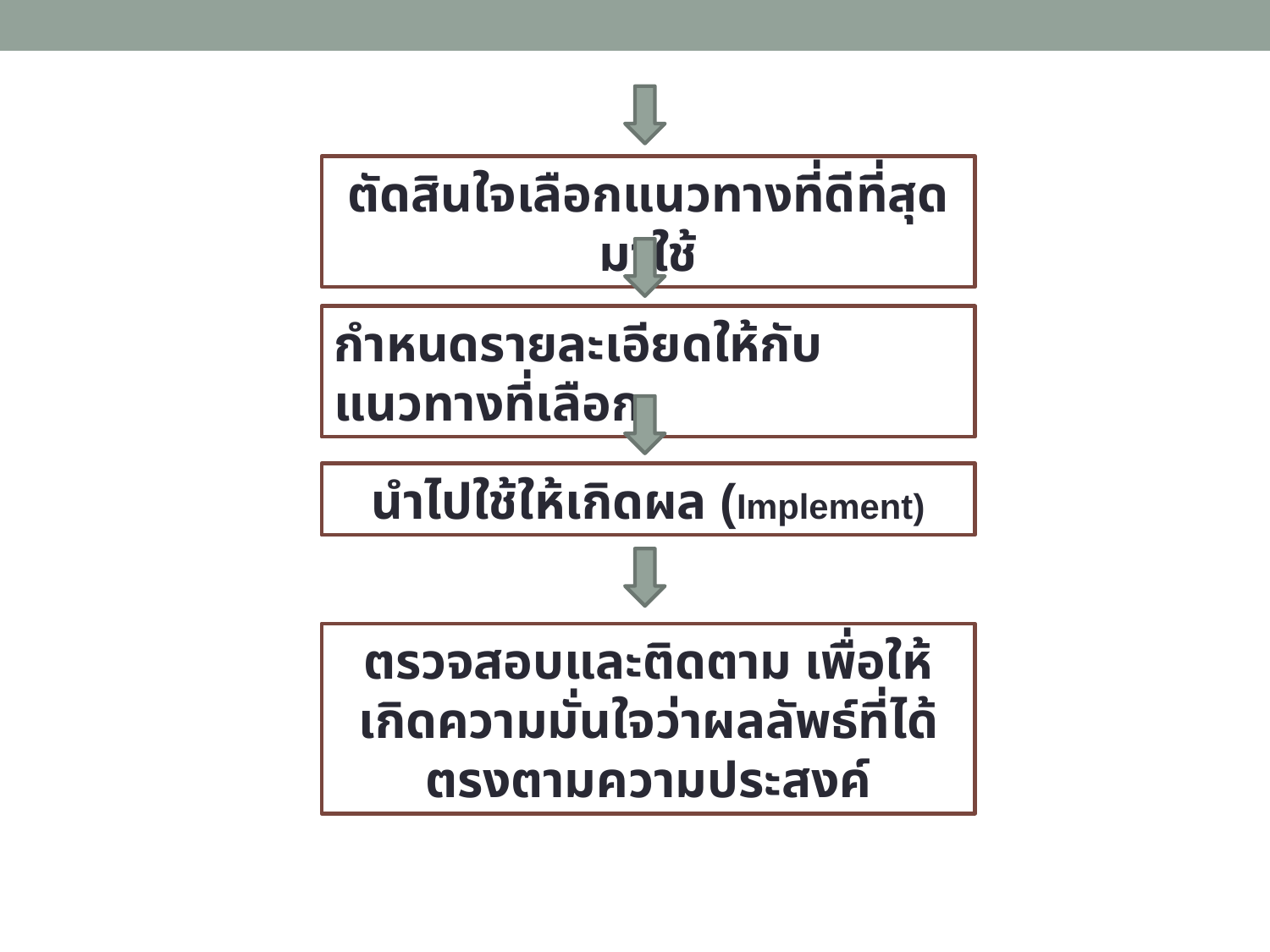

ตัดสินใจเลือกแนวทางที่ดีที่สุดมาใช้

กำหนดรายละเอียดให้กับแนวทางที่เลือก

นำไปใช้ให้เกิดผล (Implement)

ตรวจสอบและติดตาม เพื่อให้เกิดความมั่นใจว่าผลลัพธ์ที่ได้ตรงตามความประสงค์